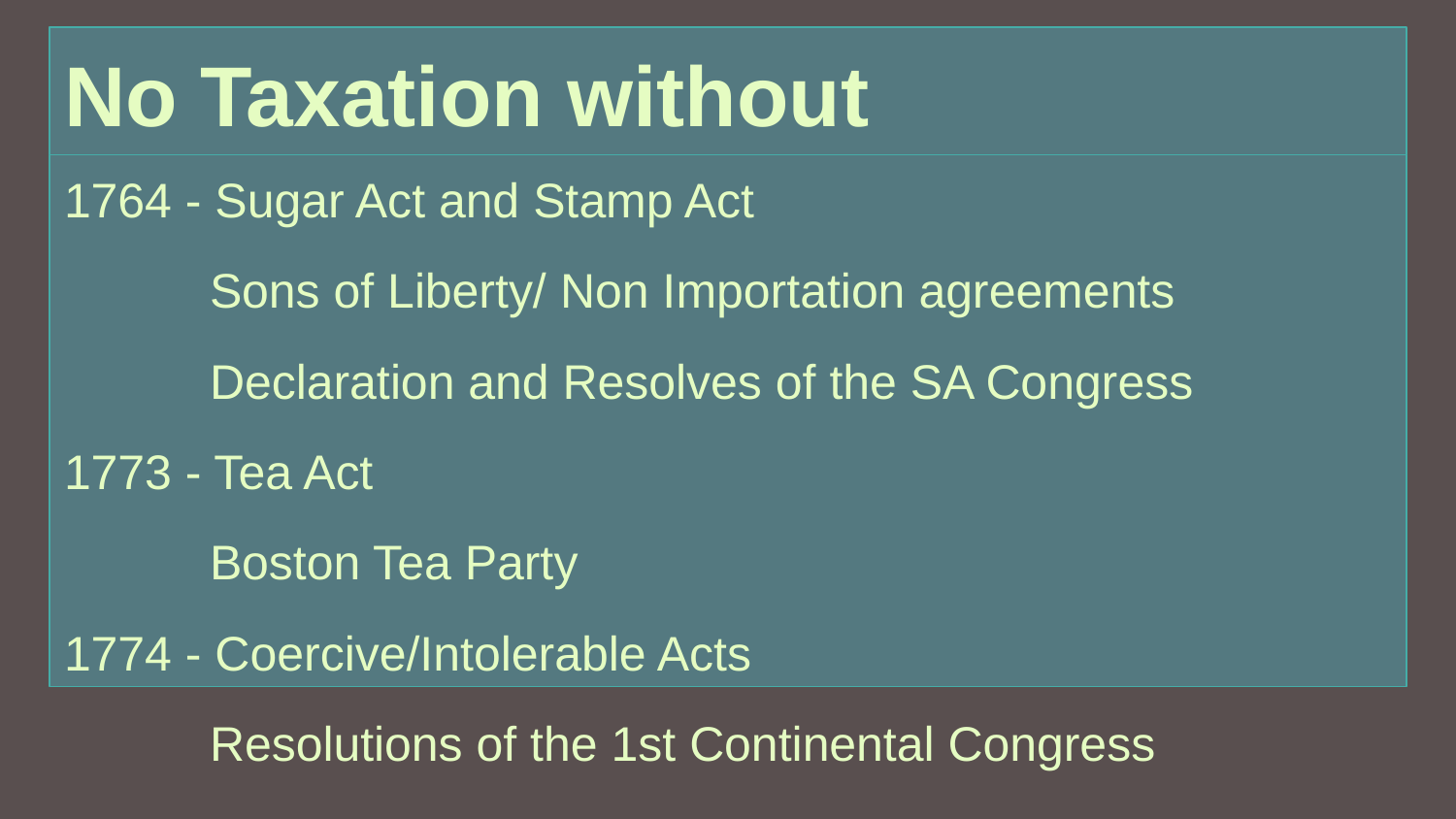

# No Taxation without Representation
1764 - Sugar Act and Stamp Act
	Sons of Liberty/ Non Importation agreements
	Declaration and Resolves of the SA Congress
1773 - Tea Act
	Boston Tea Party
1774 - Coercive/Intolerable Acts
	Resolutions of the 1st Continental Congress